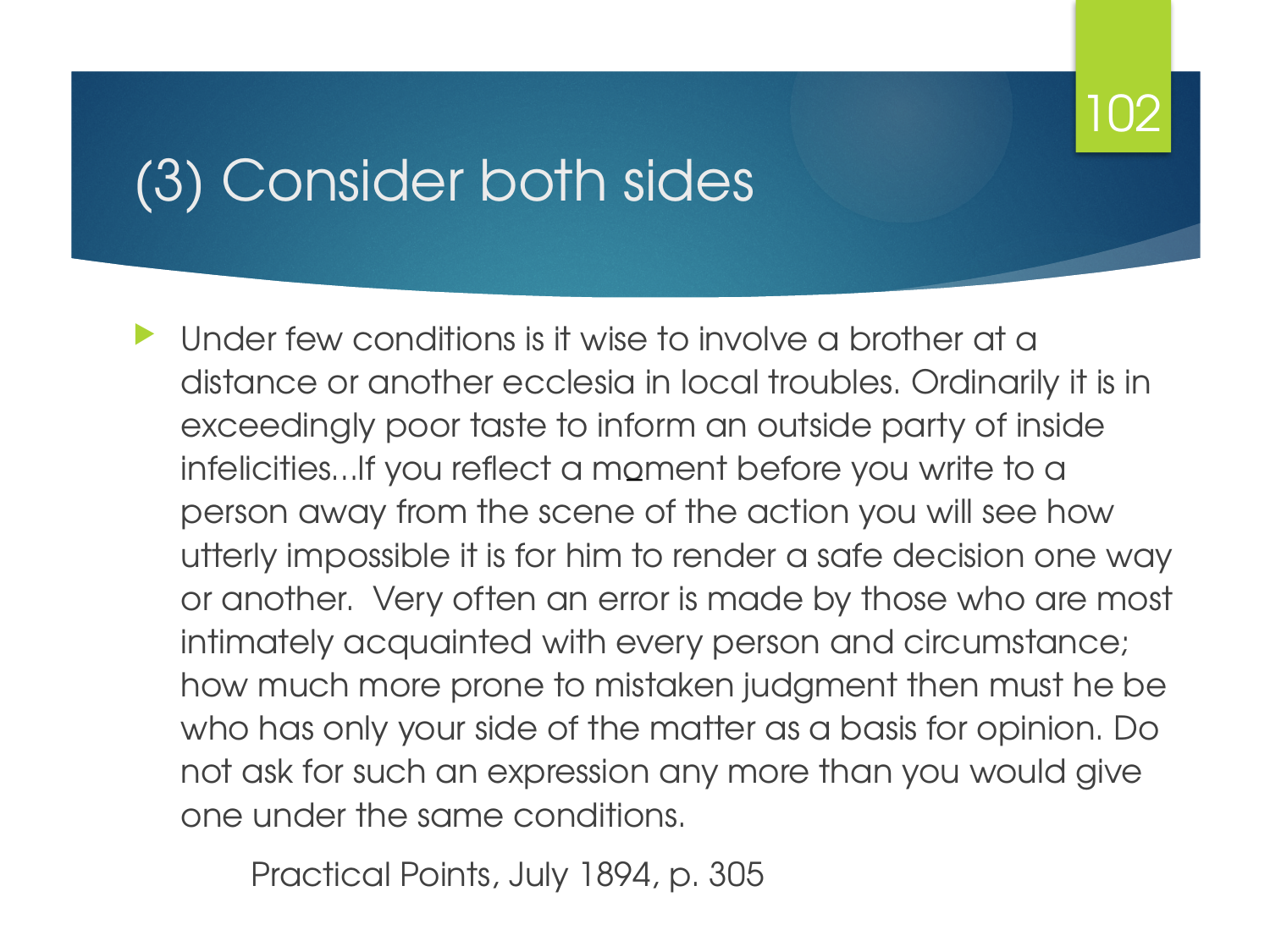

102
# (3) Consider both sides
Under few conditions is it wise to involve a brother at a distance or another ecclesia in local troubles. Ordinarily it is in exceedingly poor taste to inform an outside party of inside infelicities…If you reflect a moment before you write to a person away from the scene of the action you will see how utterly impossible it is for him to render a safe decision one way or another.  Very often an error is made by those who are most intimately acquainted with every person and circumstance; how much more prone to mistaken judgment then must he be who has only your side of the matter as a basis for opinion. Do not ask for such an expression any more than you would give one under the same conditions.
			Practical Points, July 1894, p. 305

–